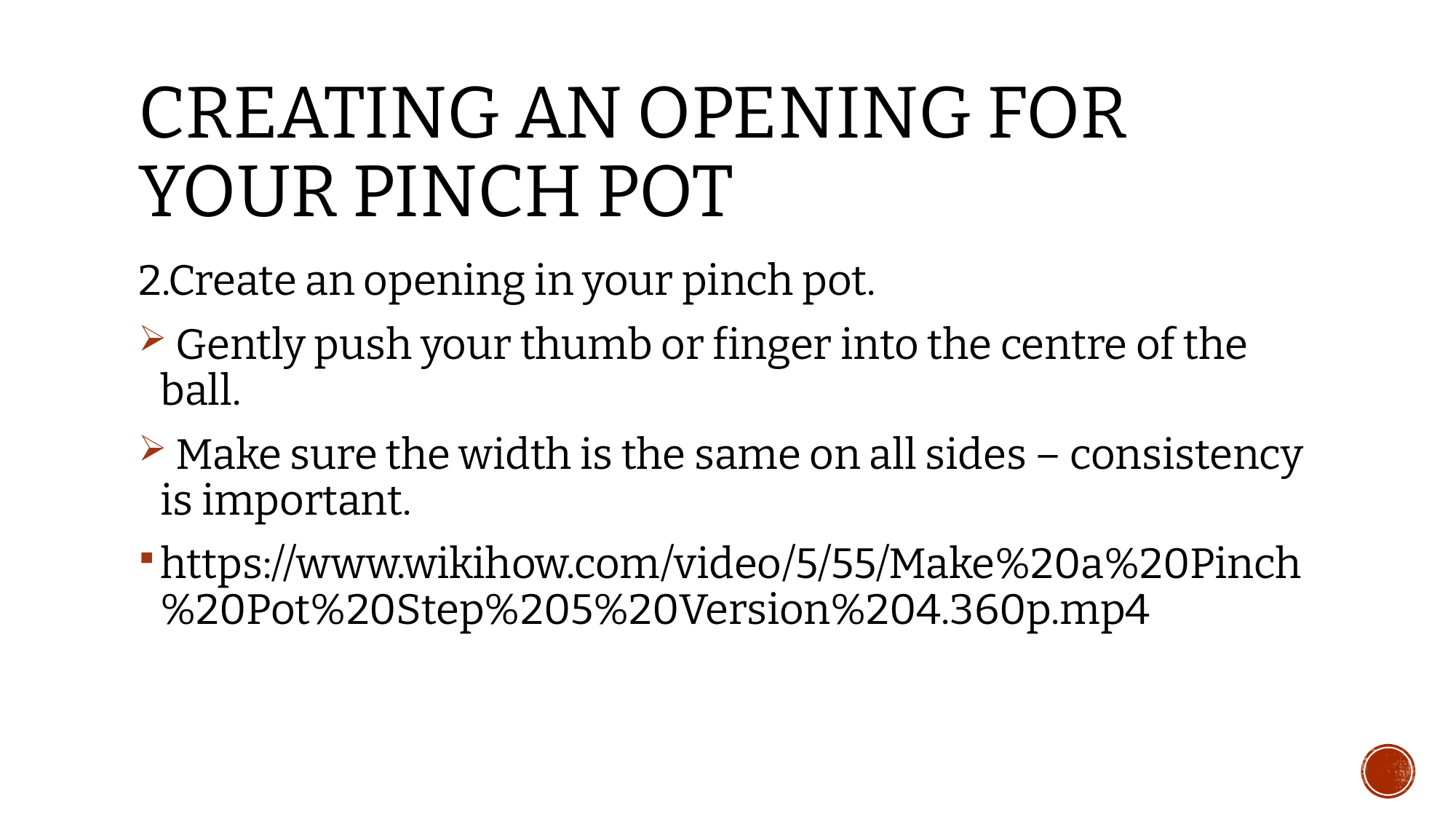

# Creating an opening for your pinch pot
2.Create an opening in your pinch pot.
 Gently push your thumb or finger into the centre of the ball.
 Make sure the width is the same on all sides – consistency is important.
https://www.wikihow.com/video/5/55/Make%20a%20Pinch%20Pot%20Step%205%20Version%204.360p.mp4